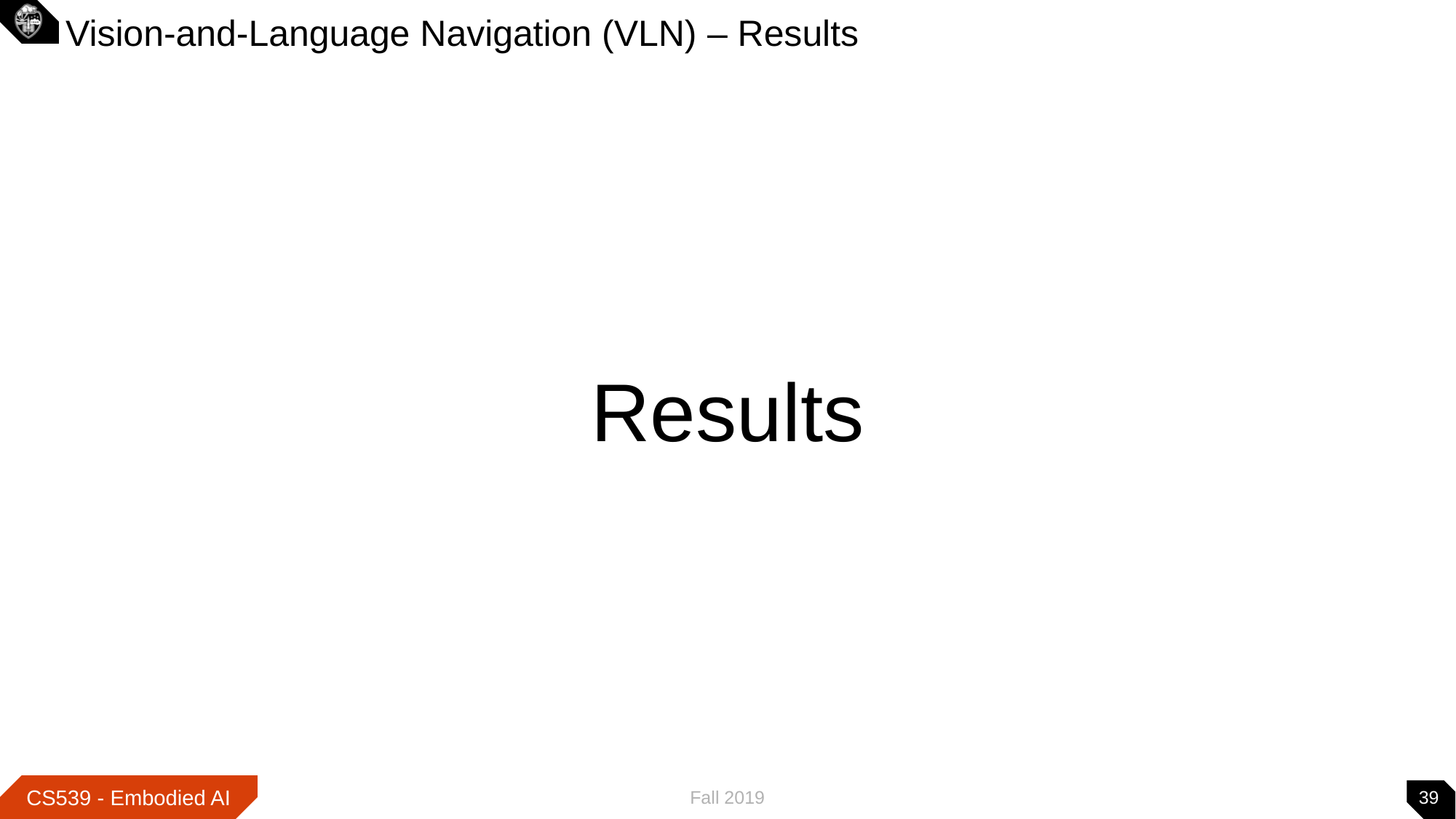

# Vision-and-Language Navigation (VLN) – Results
Results
Fall 2019
39